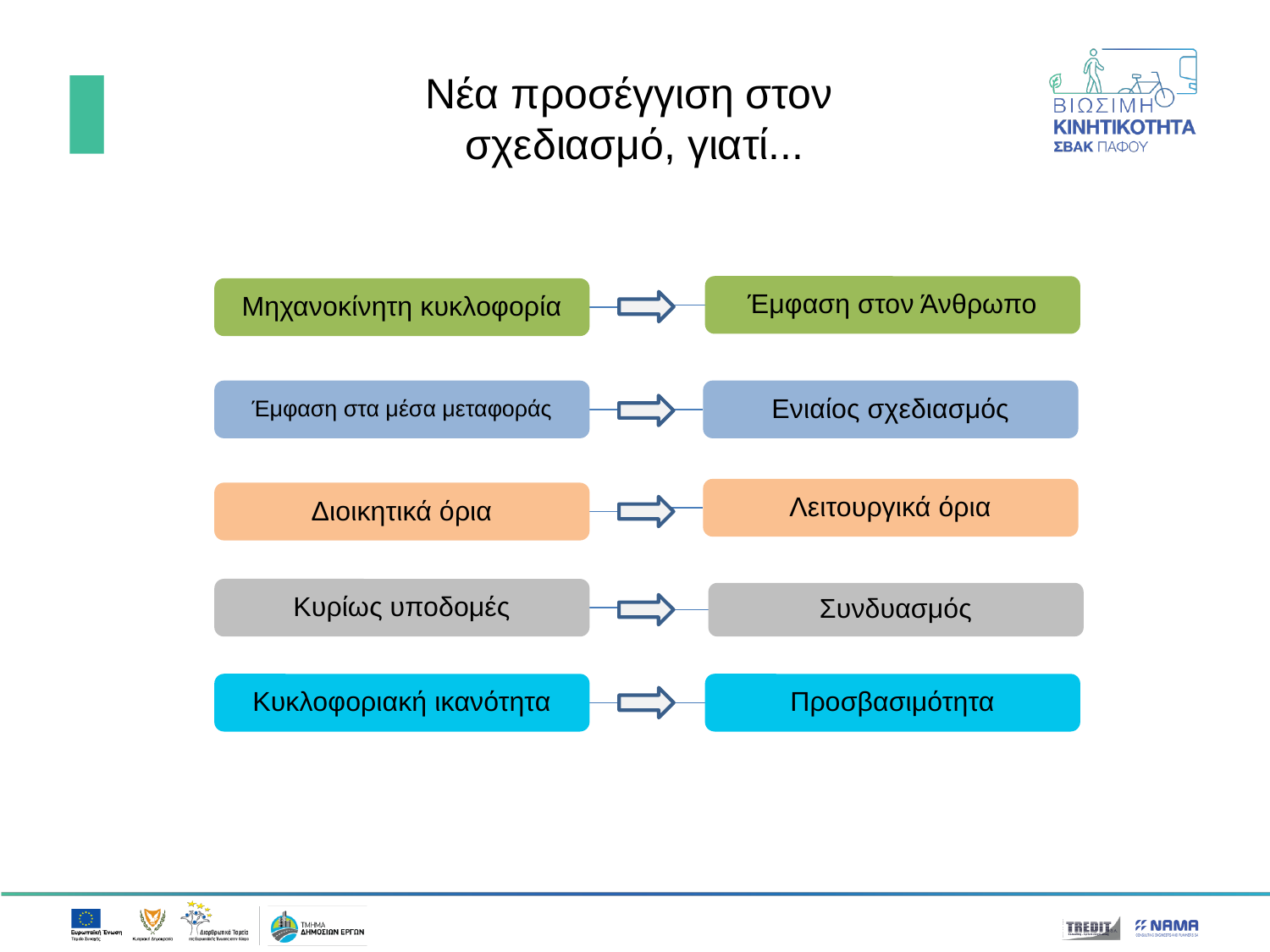

# Νέα προσέγγιση στον σχεδιασμό, γιατί...
Έμφαση στον Άνθρωπο
Μηχανοκίνητη κυκλοφορία

Έμφαση στα μέσα μεταφοράς
Ενιαίος σχεδιασμός

Λειτουργικά όρια
Διοικητικά όρια

Κυρίως υποδομές
Συνδυασμός

Κυκλοφοριακή ικανότητα
Προσβασιμότητα